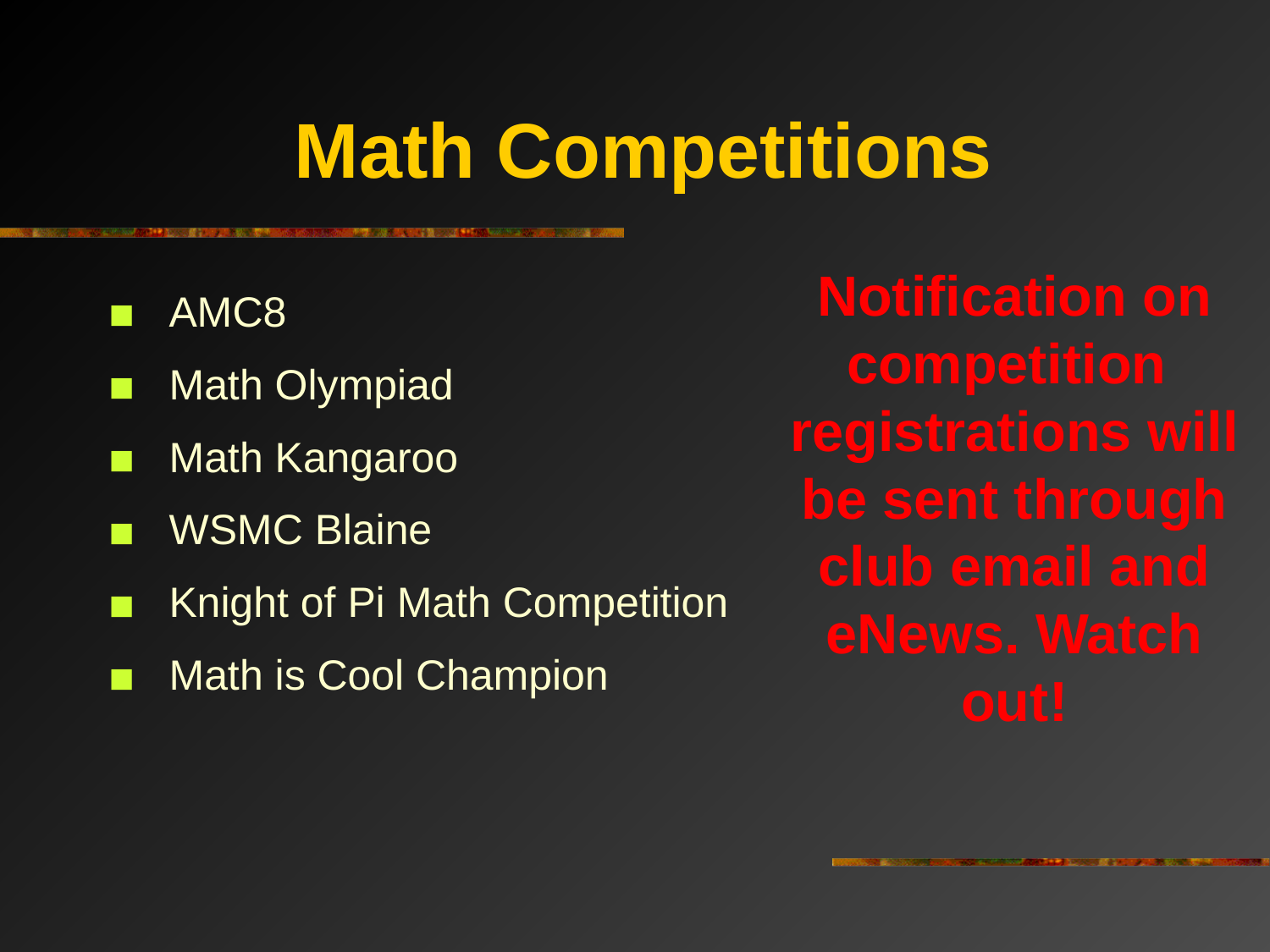

# Math Competitions
AMC8
Math Olympiad
Math Kangaroo
WSMC Blaine
Knight of Pi Math Competition
Math is Cool Champion
Notification on competition  registrations will be sent through club email and eNews. Watch out!